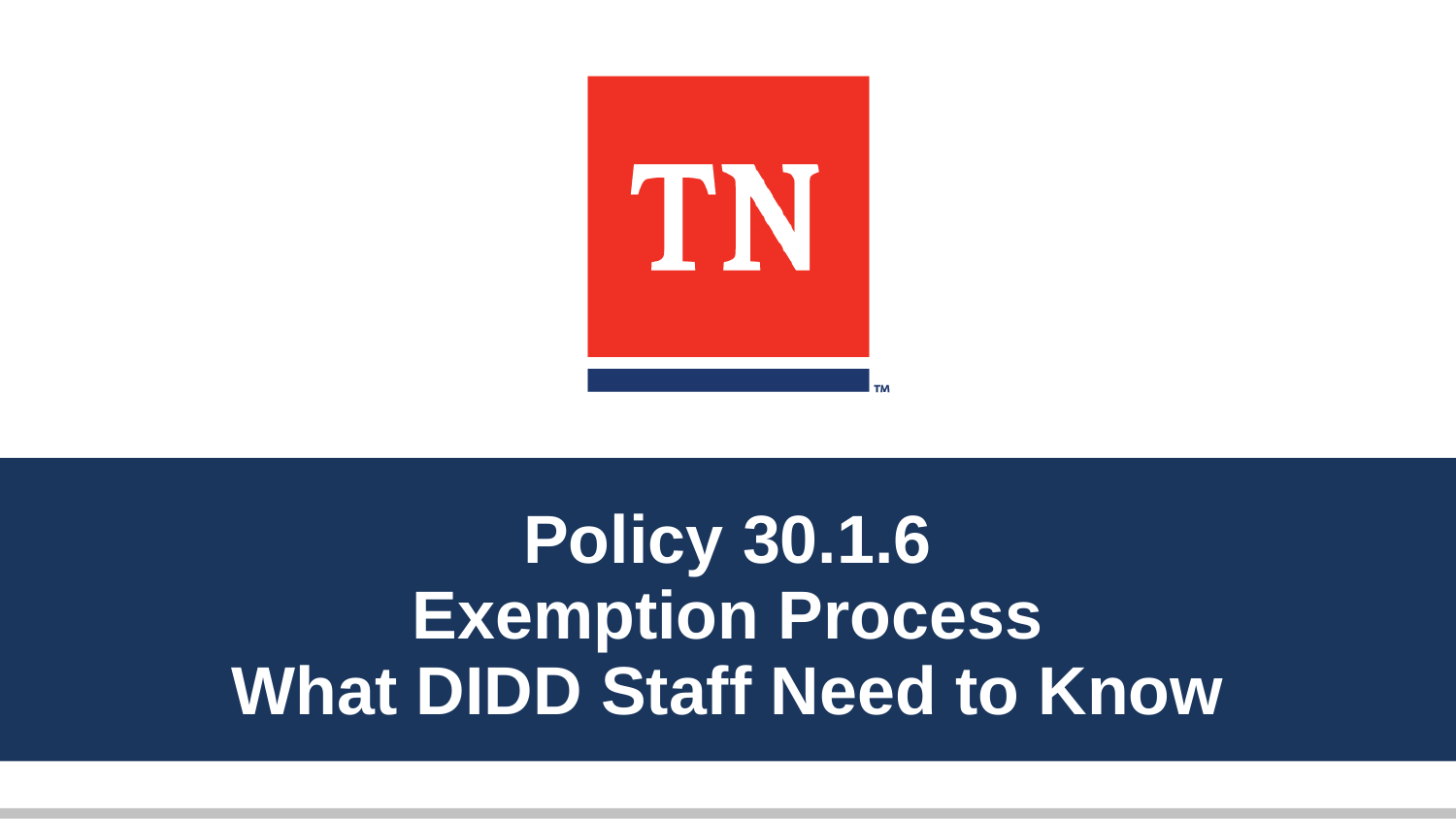

# Policy 30.1.6 Exemption Process What DIDD Staff Need to Know